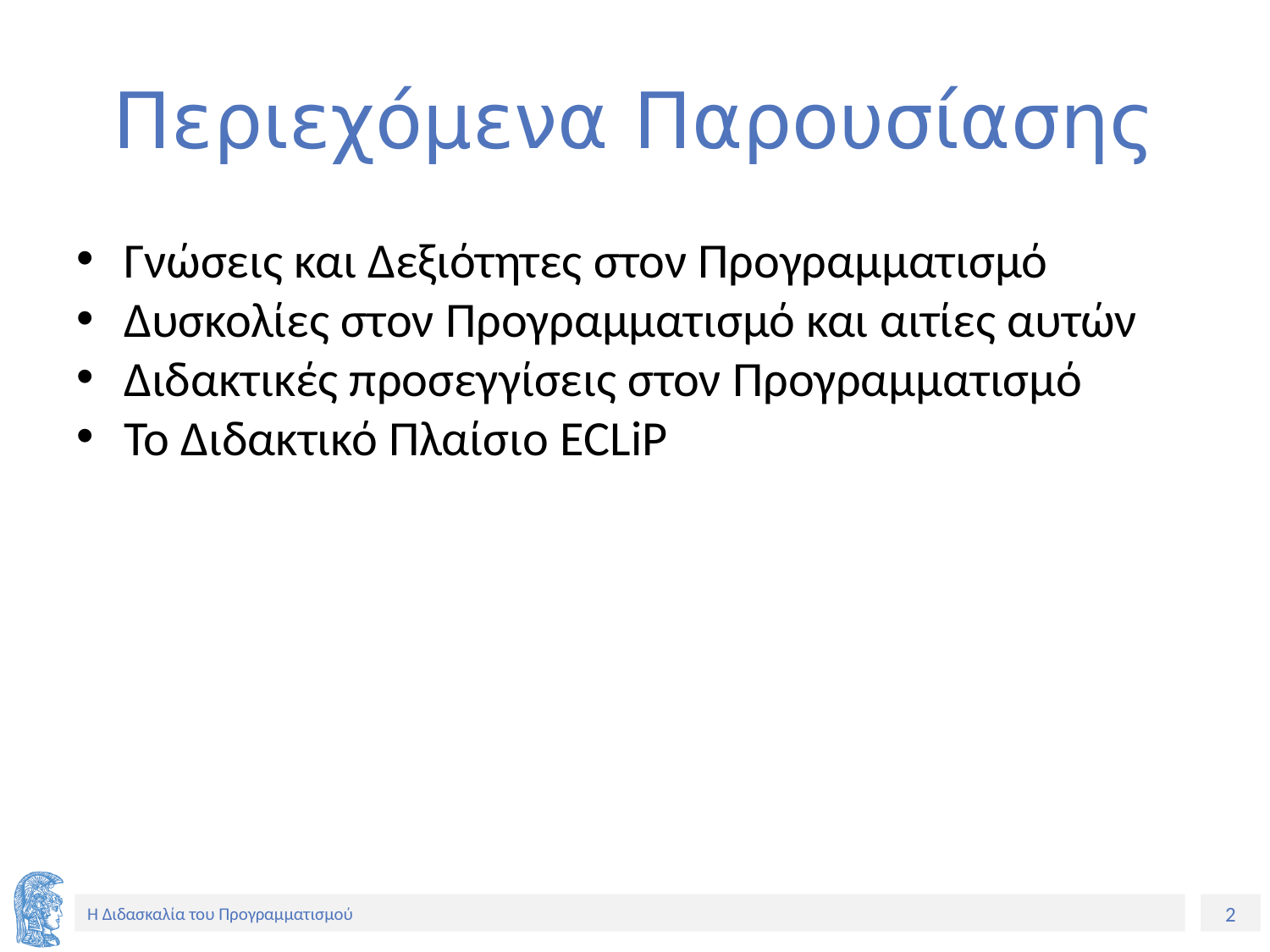

# Περιεχόμενα Παρουσίασης
Γνώσεις και Δεξιότητες στον Προγραμματισμό
Δυσκολίες στον Προγραμματισμό και αιτίες αυτών
Διδακτικές προσεγγίσεις στον Προγραμματισμό
Το Διδακτικό Πλαίσιο ECLiP